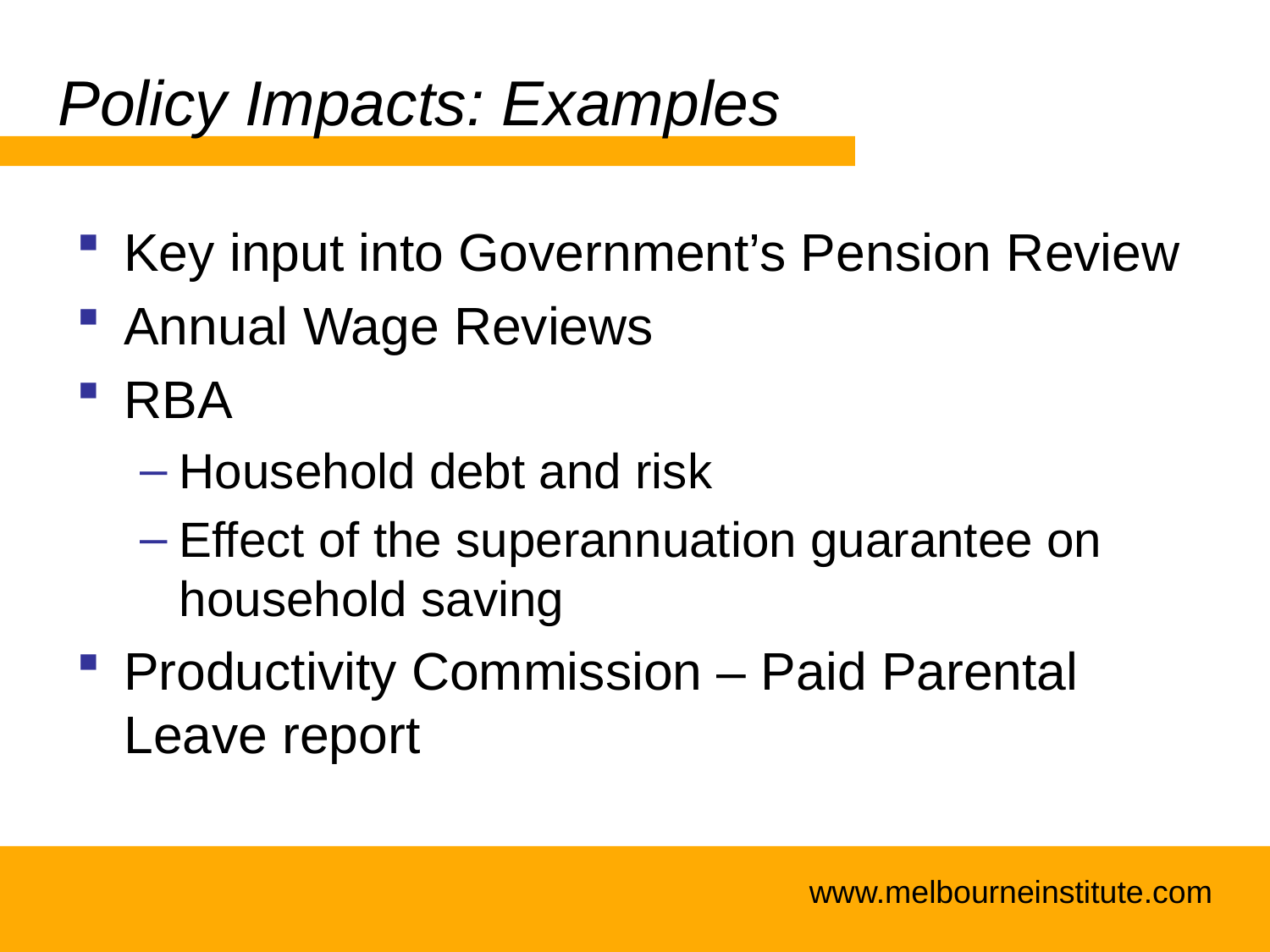

# Policy Impacts: Examples
Key input into Government’s Pension Review
Annual Wage Reviews
RBA
Household debt and risk
Effect of the superannuation guarantee on household saving
Productivity Commission – Paid Parental Leave report